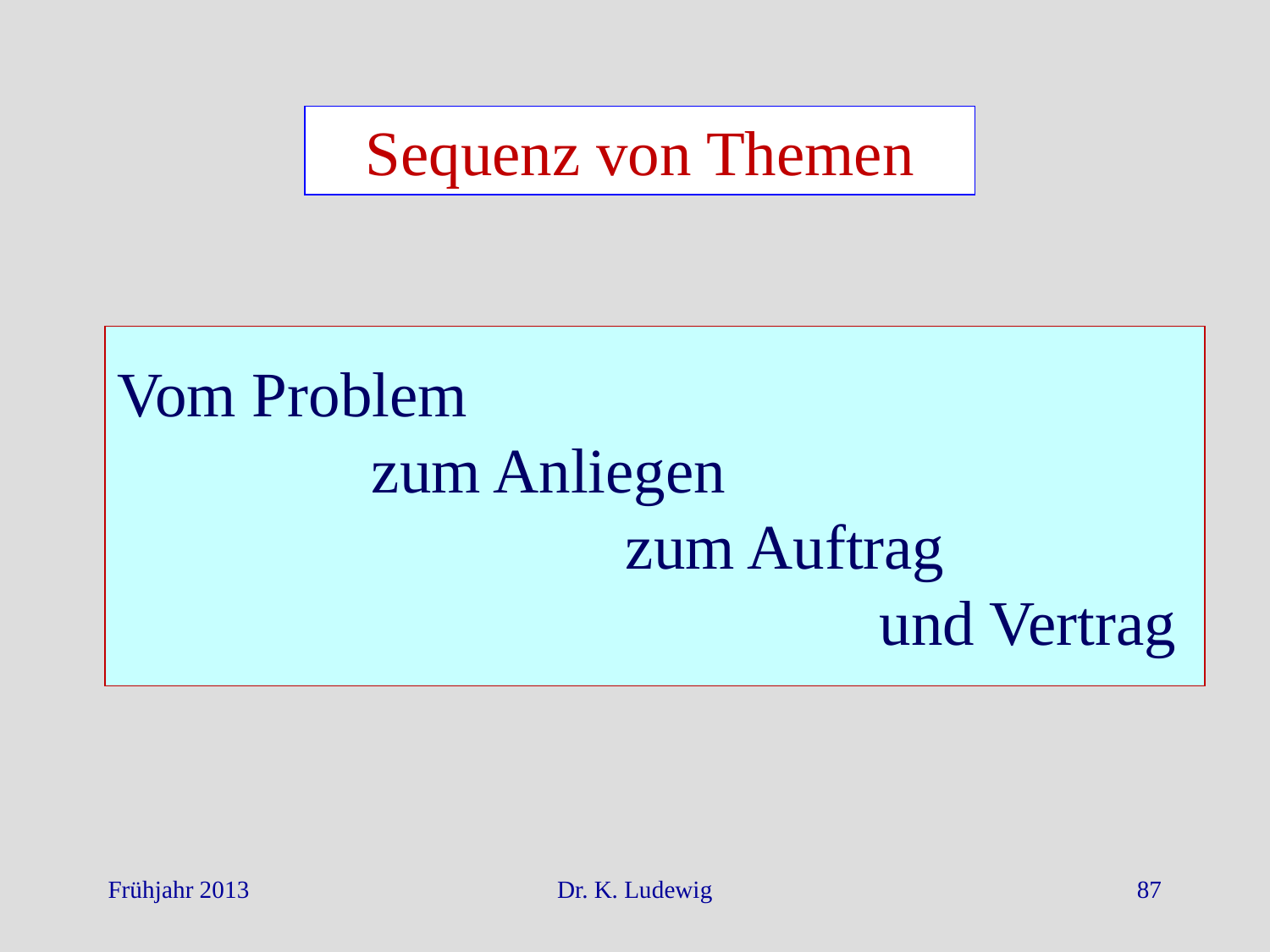

Sequenz von Themen
# Vom Problem zum Anliegen zum Auftrag und Vertrag
Frühjahr 2013
Dr. K. Ludewig
87